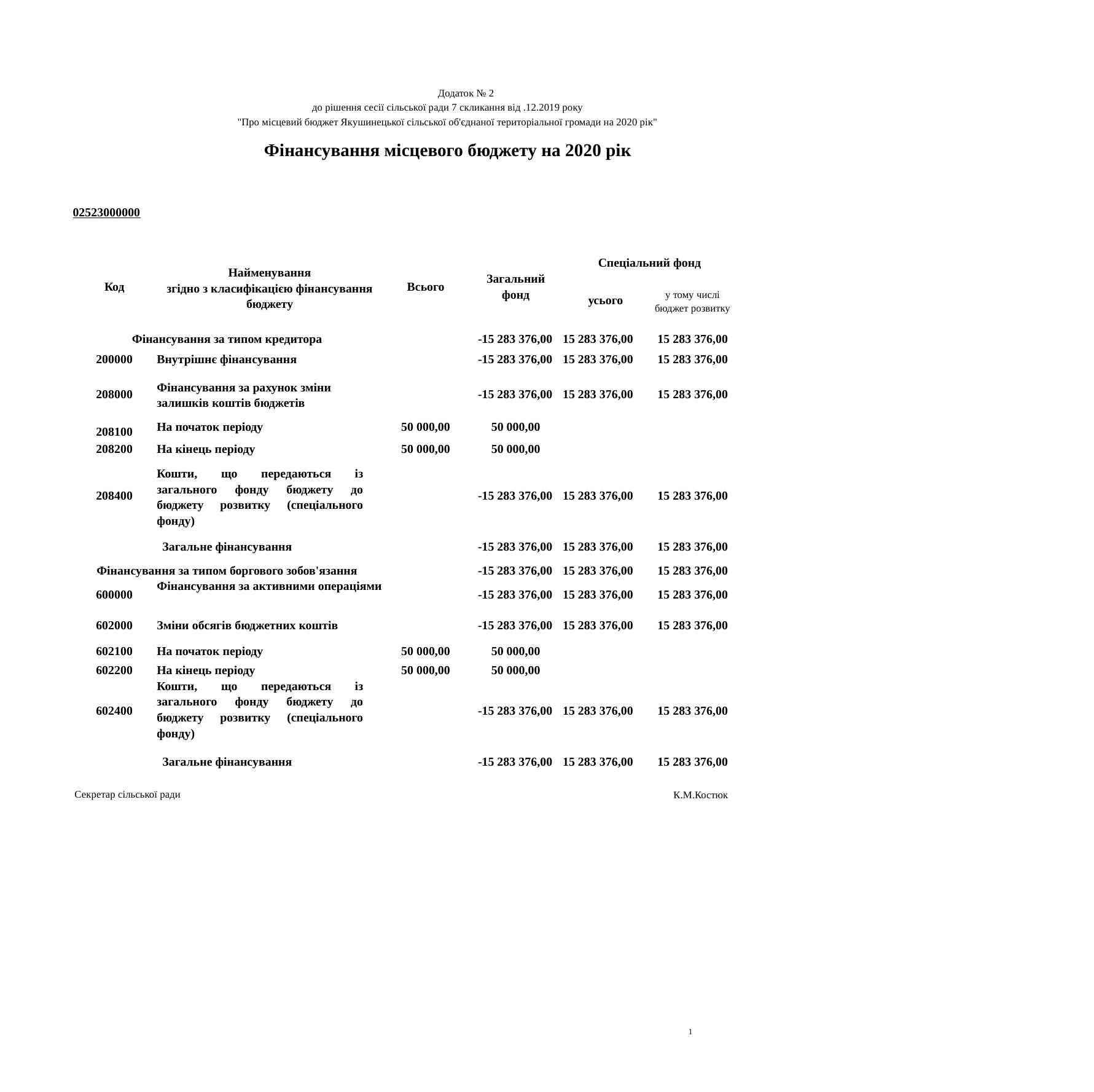

Додаток № 2
до рішення сесії сільської ради 7 скликання від .12.2019 року
"Про місцевий бюджет Якушинецької сільської об'єднаної територіальної громади на 2020 рік"
Фінансування місцевого бюджету на 2020 рік
02523000000
| Код | Найменування згідно з класифікацією фінансування бюджету | Всього | Загальний фонд | Спеціальний фонд |  |
| --- | --- | --- | --- | --- | --- |
|  |  |  |  | усього | у тому числі бюджет розвитку |
| Фінансування за типом кредитора |  |  | -15 283 376,00 | 15 283 376,00 | 15 283 376,00 |
| 200000 | Внутрішнє фінансування |  | -15 283 376,00 | 15 283 376,00 | 15 283 376,00 |
| 208000 | Фінансування за рахунок зміни залишків коштів бюджетів |  | -15 283 376,00 | 15 283 376,00 | 15 283 376,00 |
| 208100 | На початок періоду | 50 000,00 | 50 000,00 |  |  |
| 208200 | На кінець періоду | 50 000,00 | 50 000,00 |  |  |
| 208400 | Кошти, що передаються із загального фонду бюджету до бюджету розвитку (спеціального фонду) |  | -15 283 376,00 | 15 283 376,00 | 15 283 376,00 |
| Загальне фінансування |  |  | -15 283 376,00 | 15 283 376,00 | 15 283 376,00 |
| Фінансування за типом боргового зобов'язання |  |  | -15 283 376,00 | 15 283 376,00 | 15 283 376,00 |
| 600000 | Фінансування за активними операціями |  | -15 283 376,00 | 15 283 376,00 | 15 283 376,00 |
| 602000 | Зміни обсягів бюджетних коштів |  | -15 283 376,00 | 15 283 376,00 | 15 283 376,00 |
| 602100 | На початок періоду | 50 000,00 | 50 000,00 |  |  |
| 602200 | На кінець періоду | 50 000,00 | 50 000,00 |  |  |
| 602400 | Кошти, що передаються із загального фонду бюджету до бюджету розвитку (спеціального фонду) |  | -15 283 376,00 | 15 283 376,00 | 15 283 376,00 |
| Загальне фінансування |  |  | -15 283 376,00 | 15 283 376,00 | 15 283 376,00 |
Секретар сільської ради
К.М.Костюк
1